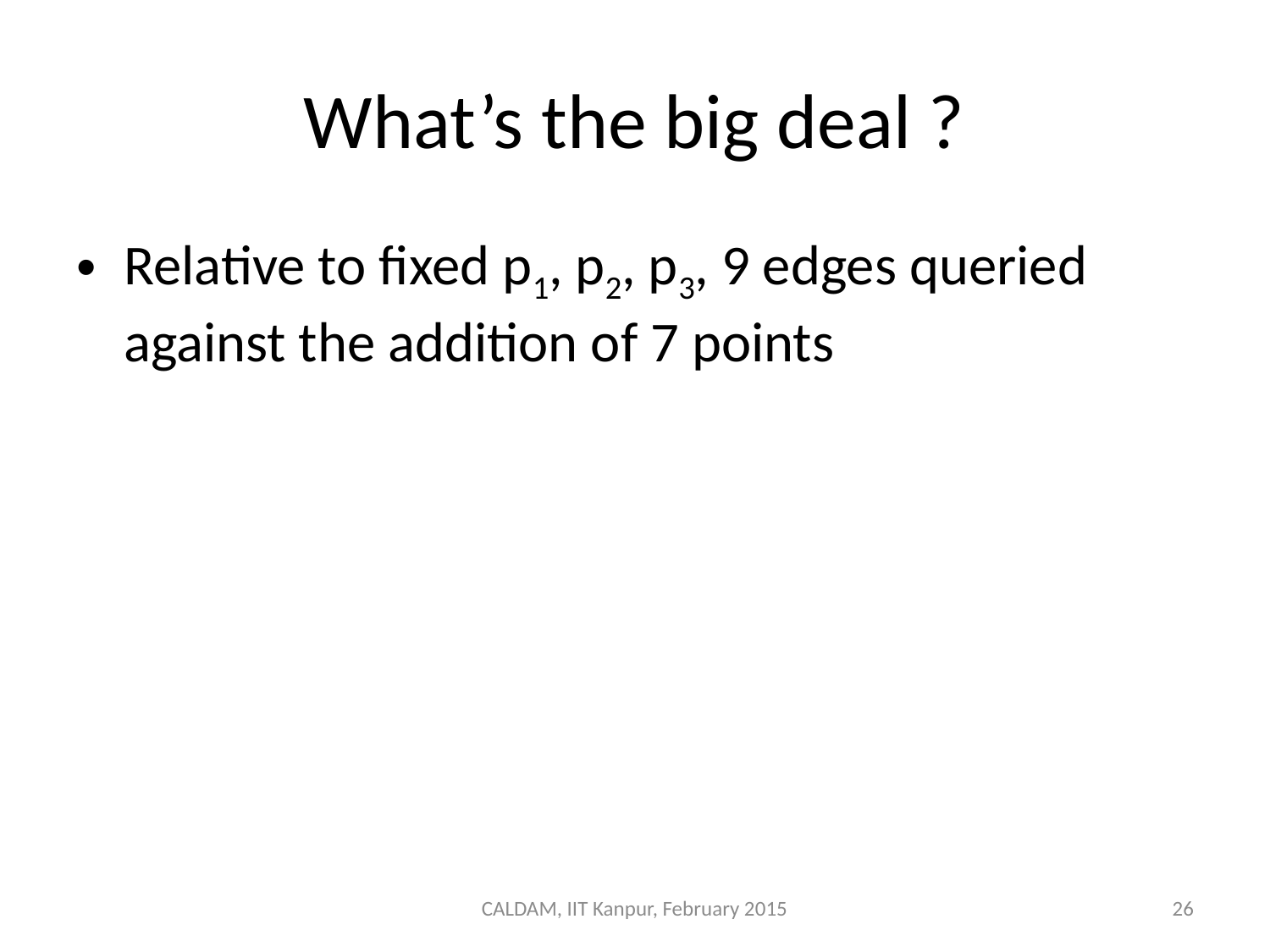

# What’s the big deal ?
Relative to fixed p1, p2, p3, 9 edges queried against the addition of 7 points
CALDAM, IIT Kanpur, February 2015
26